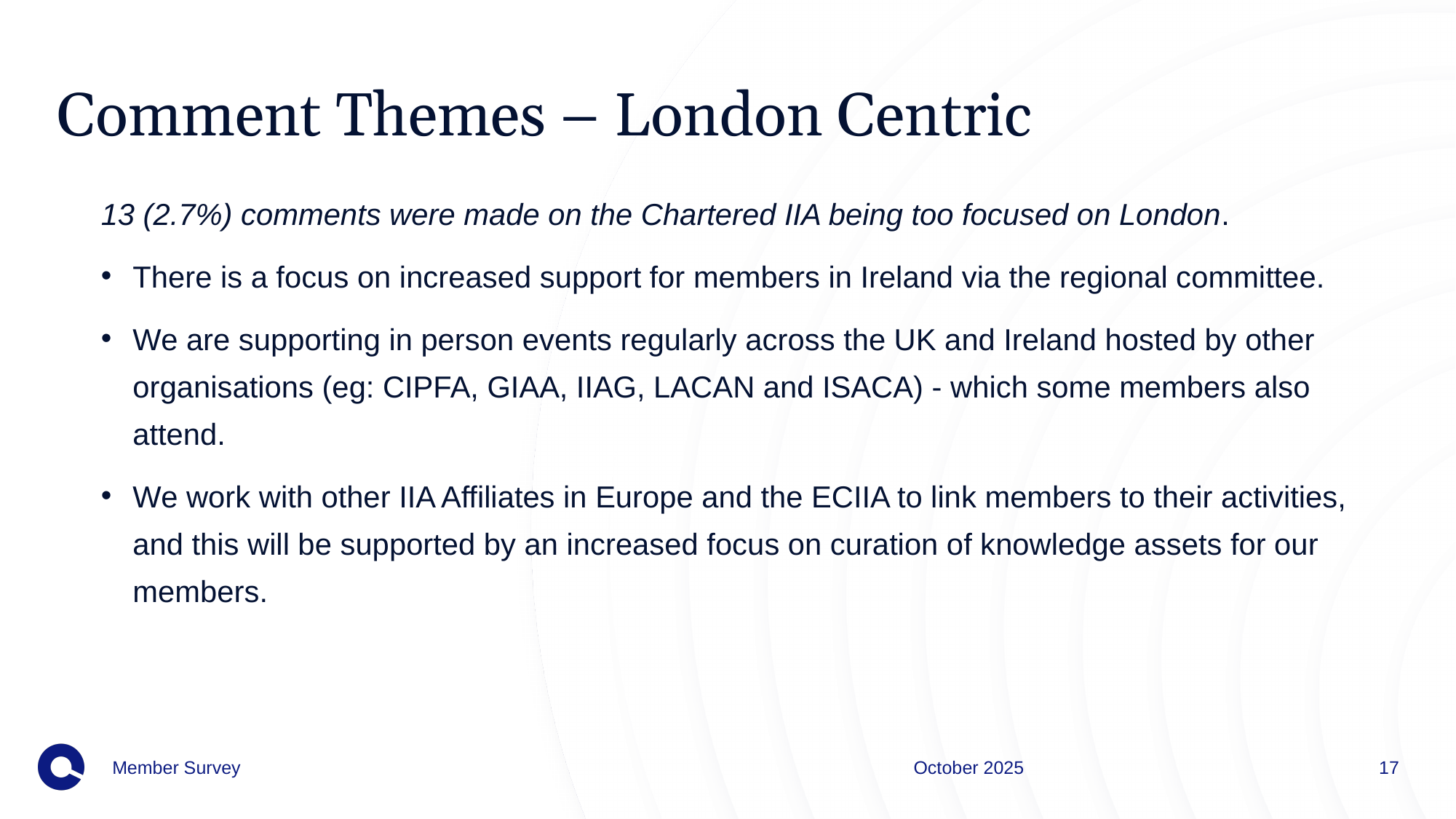

# Comment Themes – London Centric
13 (2.7%) comments were made on the Chartered IIA being too focused on London.
There is a focus on increased support for members in Ireland via the regional committee.
We are supporting in person events regularly across the UK and Ireland hosted by other organisations (eg: CIPFA, GIAA, IIAG, LACAN and ISACA) - which some members also attend.
We work with other IIA Affiliates in Europe and the ECIIA to link members to their activities, and this will be supported by an increased focus on curation of knowledge assets for our members.
Member Survey
October 2025
17